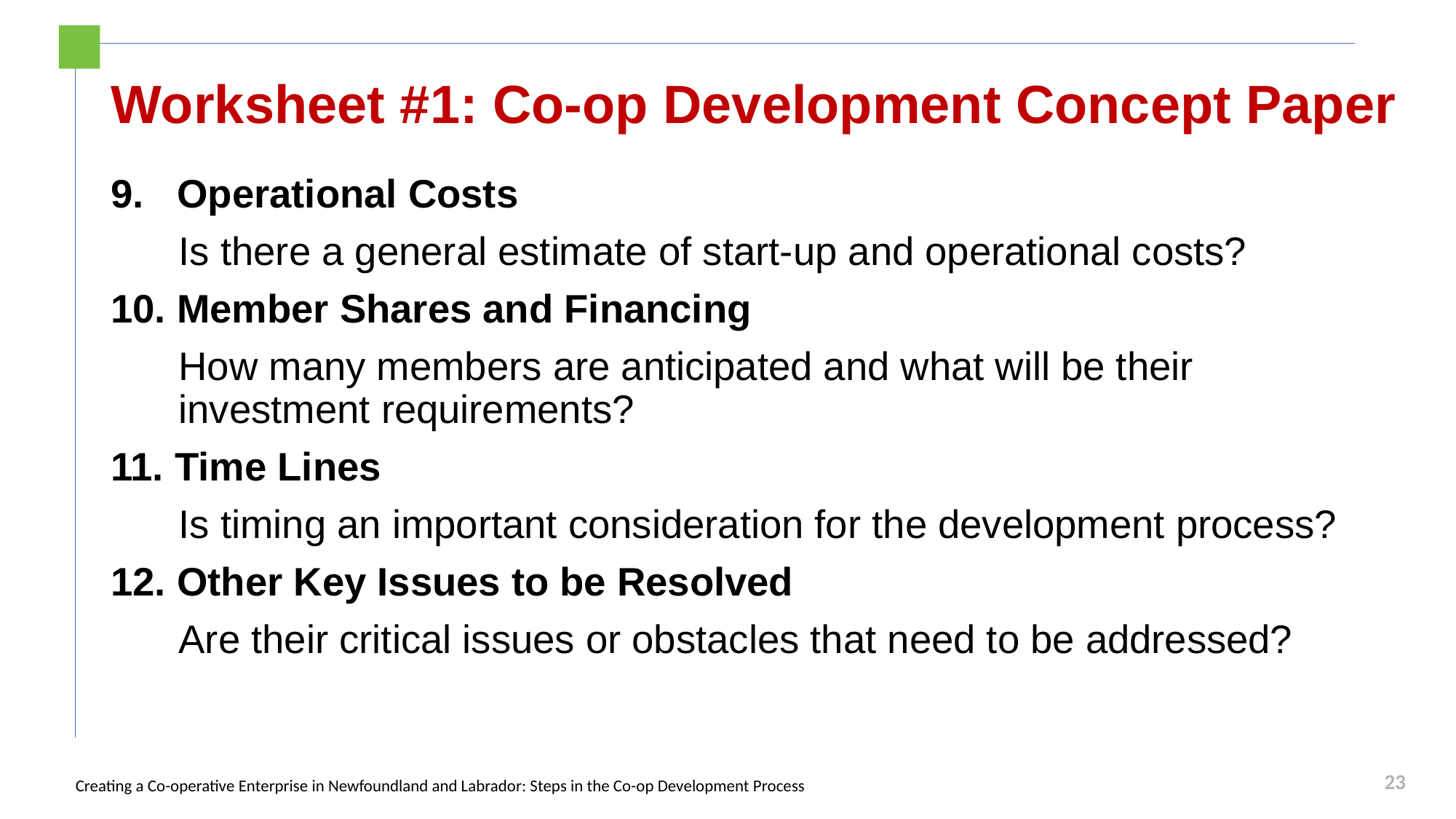

# Worksheet #1: Co-op Development Concept Paper
9.   Operational Costs
Is there a general estimate of start-up and operational costs?
10. Member Shares and Financing
How many members are anticipated and what will be their investment requirements?
11. Time Lines
Is timing an important consideration for the development process?
12. Other Key Issues to be Resolved
Are their critical issues or obstacles that need to be addressed?
23